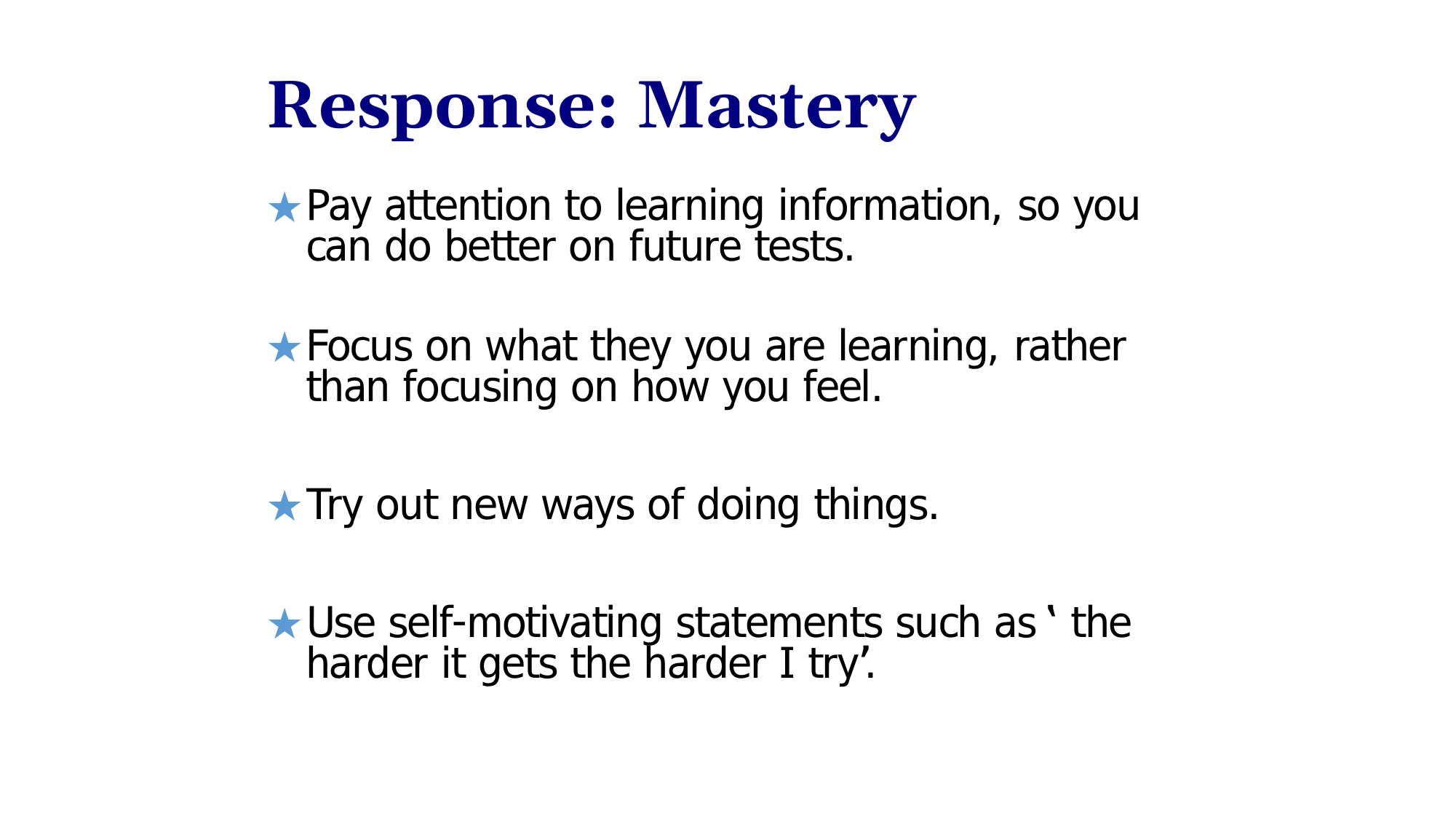

# Response: Mastery
Pay attention to learning information, so you can do better on future tests.

Focus on what they you are learning, rather than focusing on how you feel.

Try out new ways of doing things.

Use self-motivating statements such as ‘ the harder it gets the harder I try’.